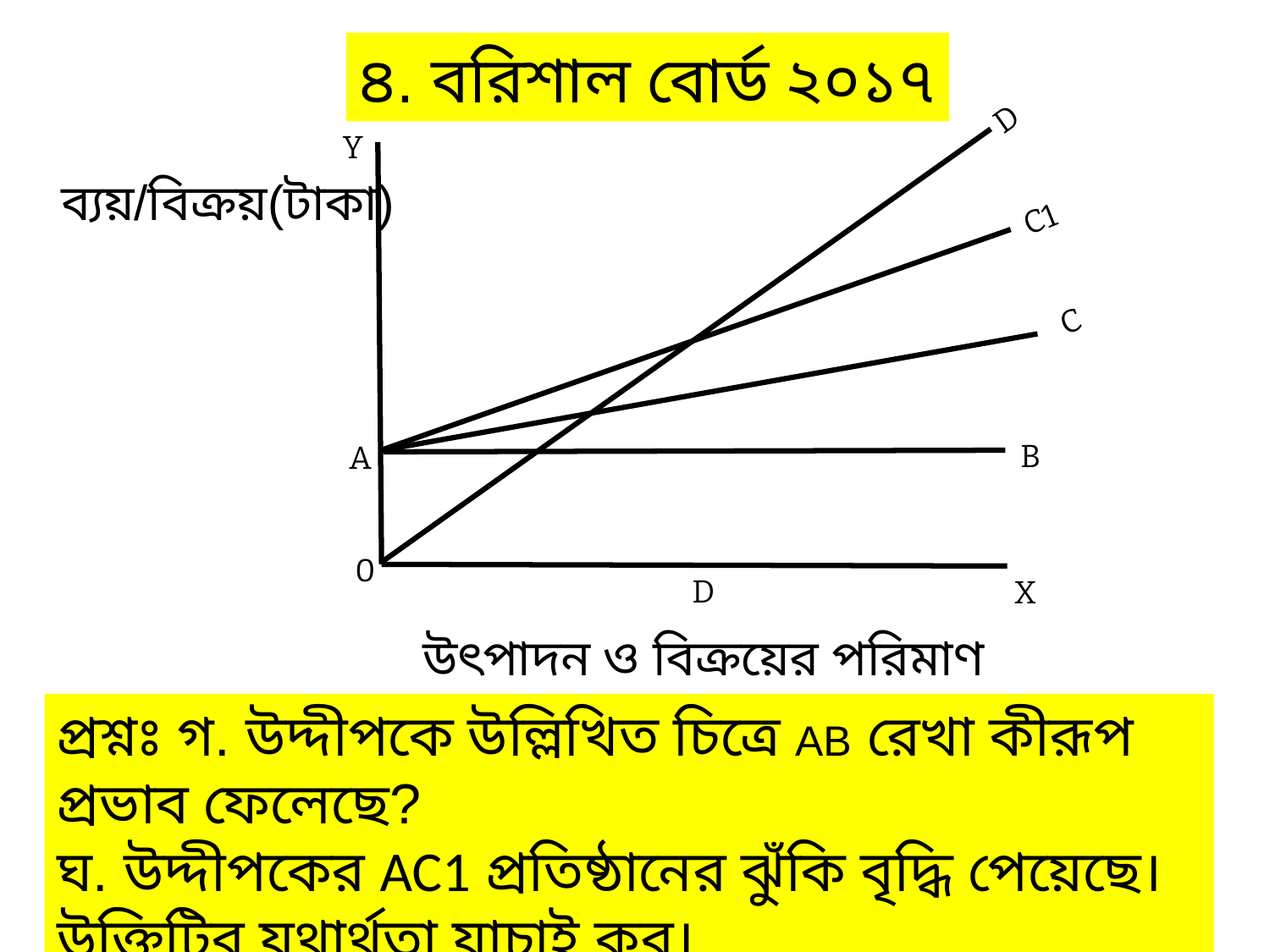

৪. বরিশাল বোর্ড ২০১৭
D
Y
0
X
ব্যয়/বিক্রয়(টাকা)
উৎপাদন ও বিক্রয়ের পরিমাণ
C1
C
B
A
D

প্রশ্নঃ গ. উদ্দীপকে উল্লিখিত চিত্রে AB রেখা কীরূপ প্রভাব ফেলেছে?
ঘ. উদ্দীপকের AC1 প্রতিষ্ঠানের ঝুঁকি বৃদ্ধি পেয়েছে। উক্তিটির যথার্থতা যাচাই কর।